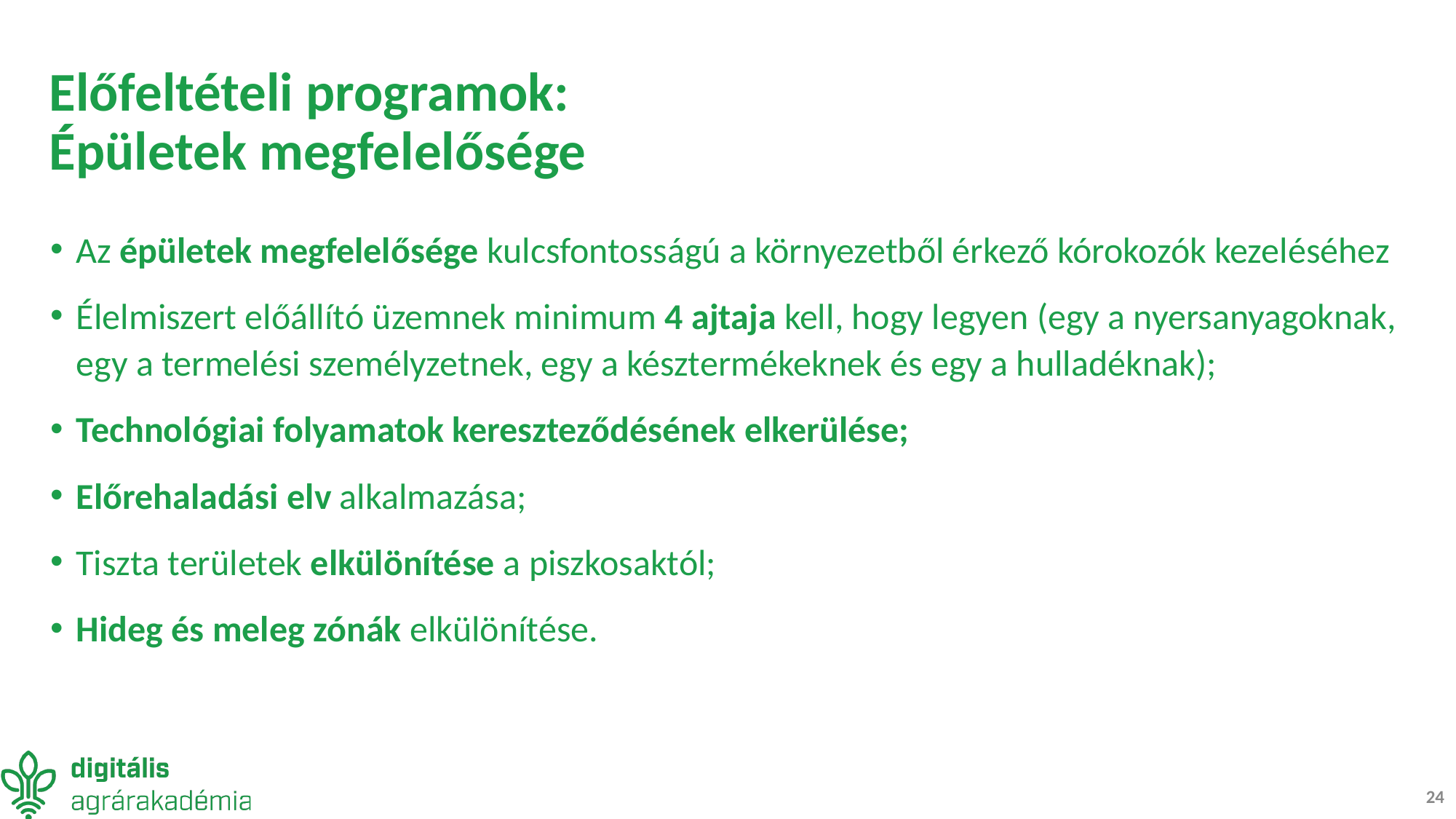

# Előfeltételi programok: Épületek megfelelősége
Az épületek megfelelősége kulcsfontosságú a környezetből érkező kórokozók kezeléséhez
Élelmiszert előállító üzemnek minimum 4 ajtaja kell, hogy legyen (egy a nyersanyagoknak, egy a termelési személyzetnek, egy a késztermékeknek és egy a hulladéknak);
Technológiai folyamatok kereszteződésének elkerülése;
Előrehaladási elv alkalmazása;
Tiszta területek elkülönítése a piszkosaktól;
Hideg és meleg zónák elkülönítése.
24